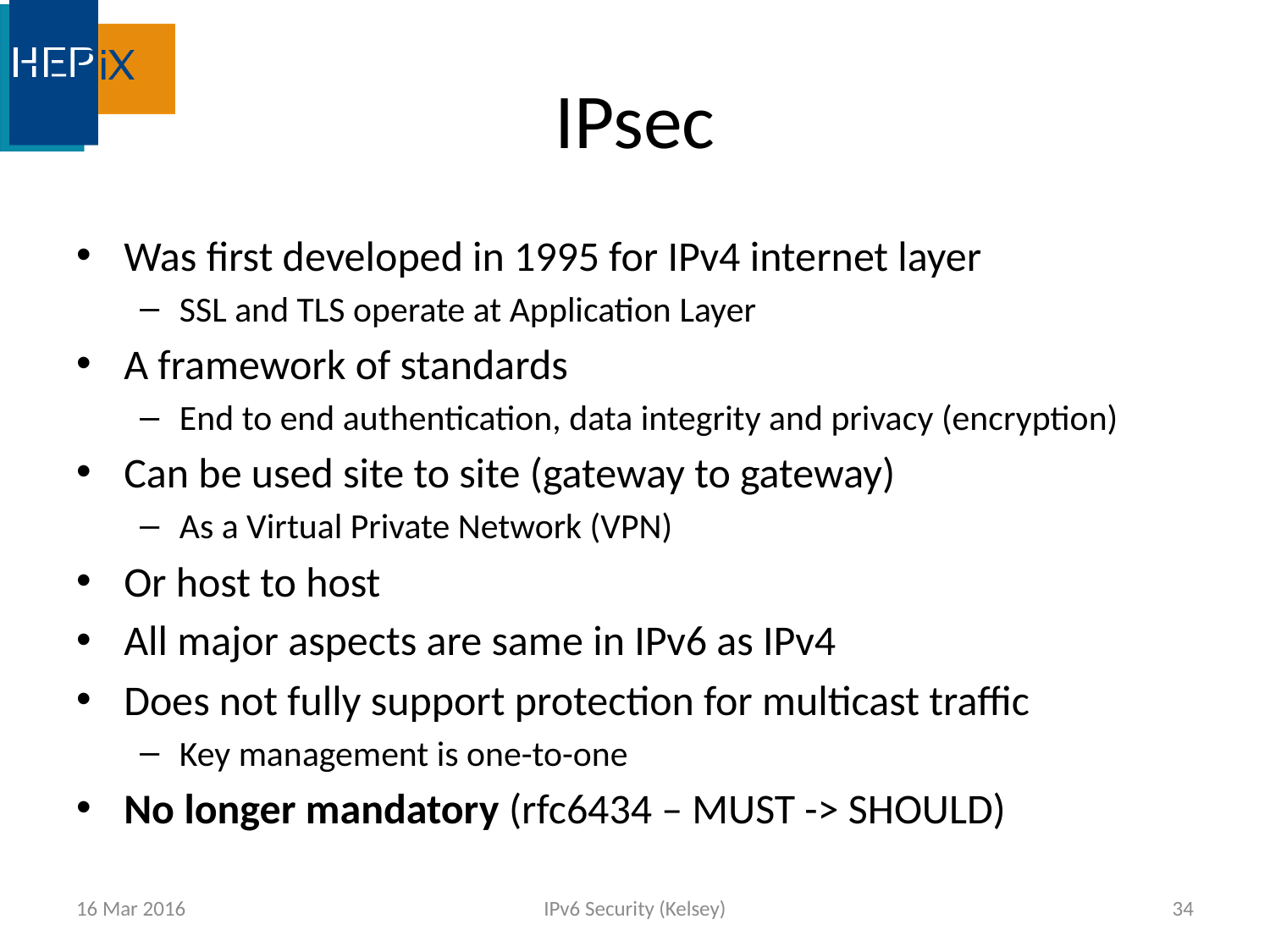

# IPsec
Was first developed in 1995 for IPv4 internet layer
SSL and TLS operate at Application Layer
A framework of standards
End to end authentication, data integrity and privacy (encryption)
Can be used site to site (gateway to gateway)
As a Virtual Private Network (VPN)
Or host to host
All major aspects are same in IPv6 as IPv4
Does not fully support protection for multicast traffic
Key management is one-to-one
No longer mandatory (rfc6434 – MUST -> SHOULD)
16 Mar 2016
IPv6 Security (Kelsey)
34